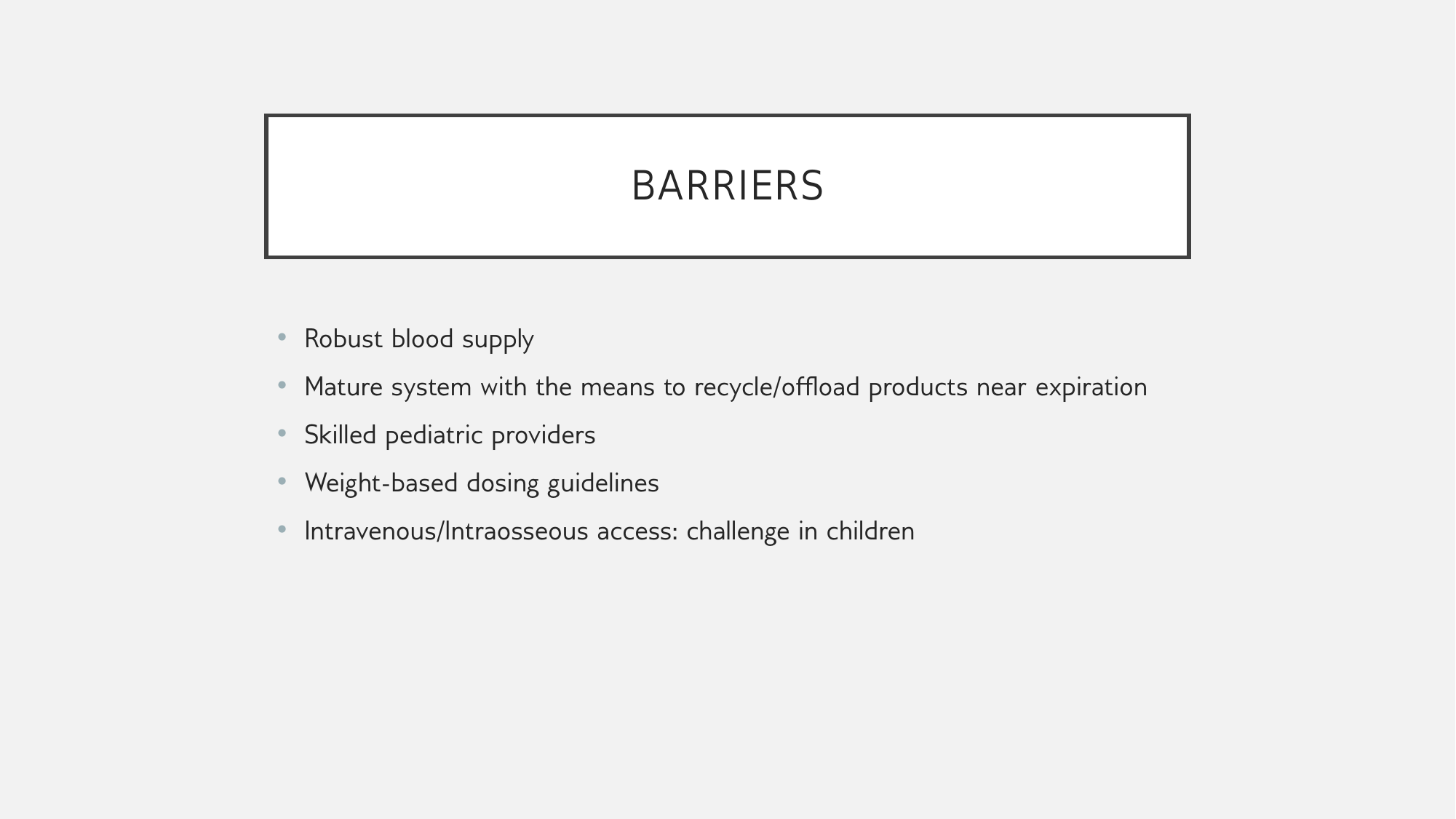

# Barriers
Robust blood supply
Mature system with the means to recycle/offload products near expiration
Skilled pediatric providers
Weight-based dosing guidelines
Intravenous/Intraosseous access: challenge in children